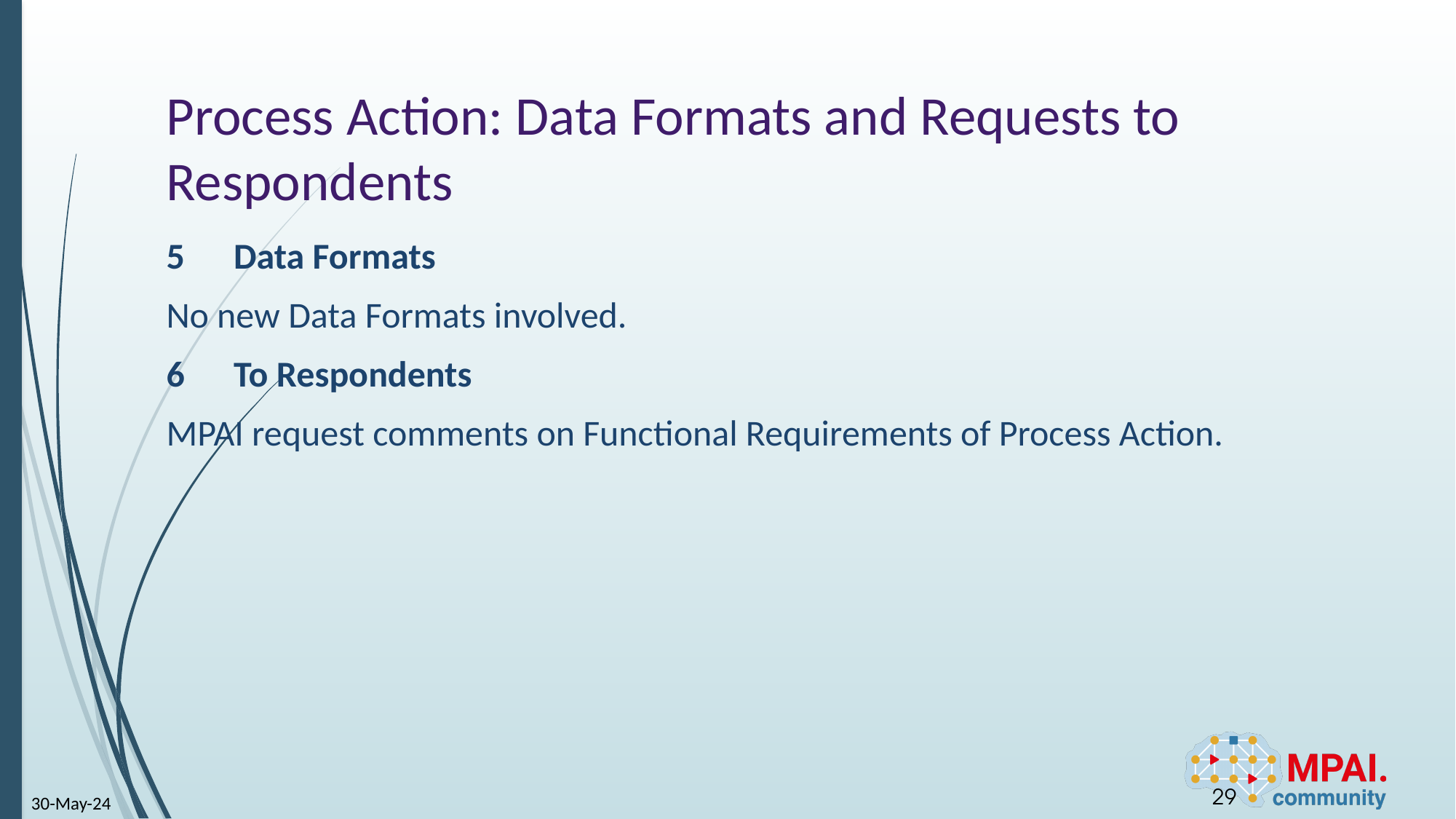

# Process Action: Data Formats and Requests to Respondents
5      Data Formats
No new Data Formats involved.
6      To Respondents
MPAI request comments on Functional Requirements of Process Action.

29
30-May-24